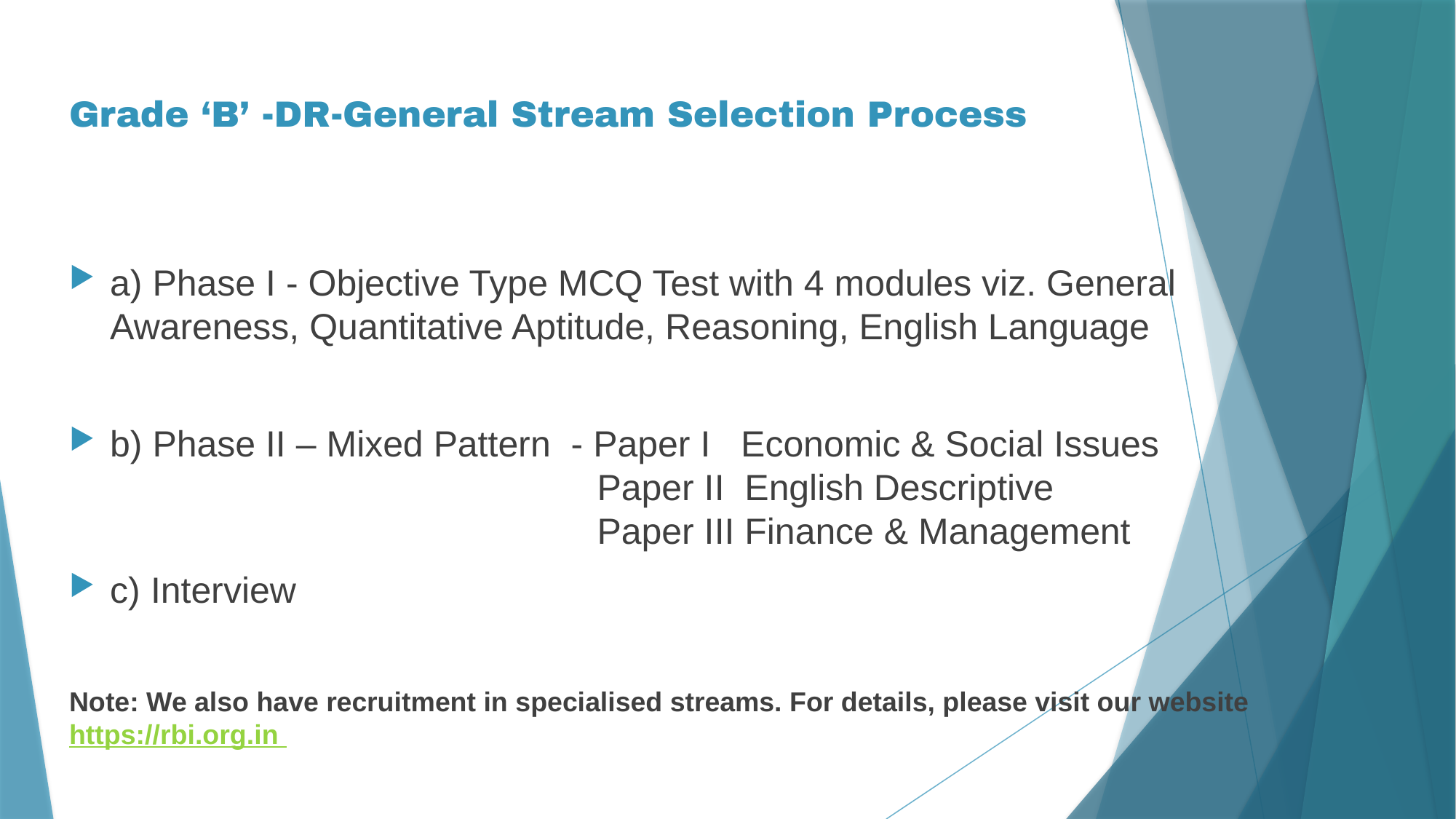

# Grade ‘B’ -DR-General Stream Selection Process
a) Phase I - Objective Type MCQ Test with 4 modules viz. General Awareness, Quantitative Aptitude, Reasoning, English Language

b) Phase II – Mixed Pattern  - Paper I   Economic & Social Issues
                                                Paper II  English Descriptive
                                                Paper III Finance & Management
c) Interview

Note: We also have recruitment in specialised streams. For details, please visit our website https://rbi.org.in